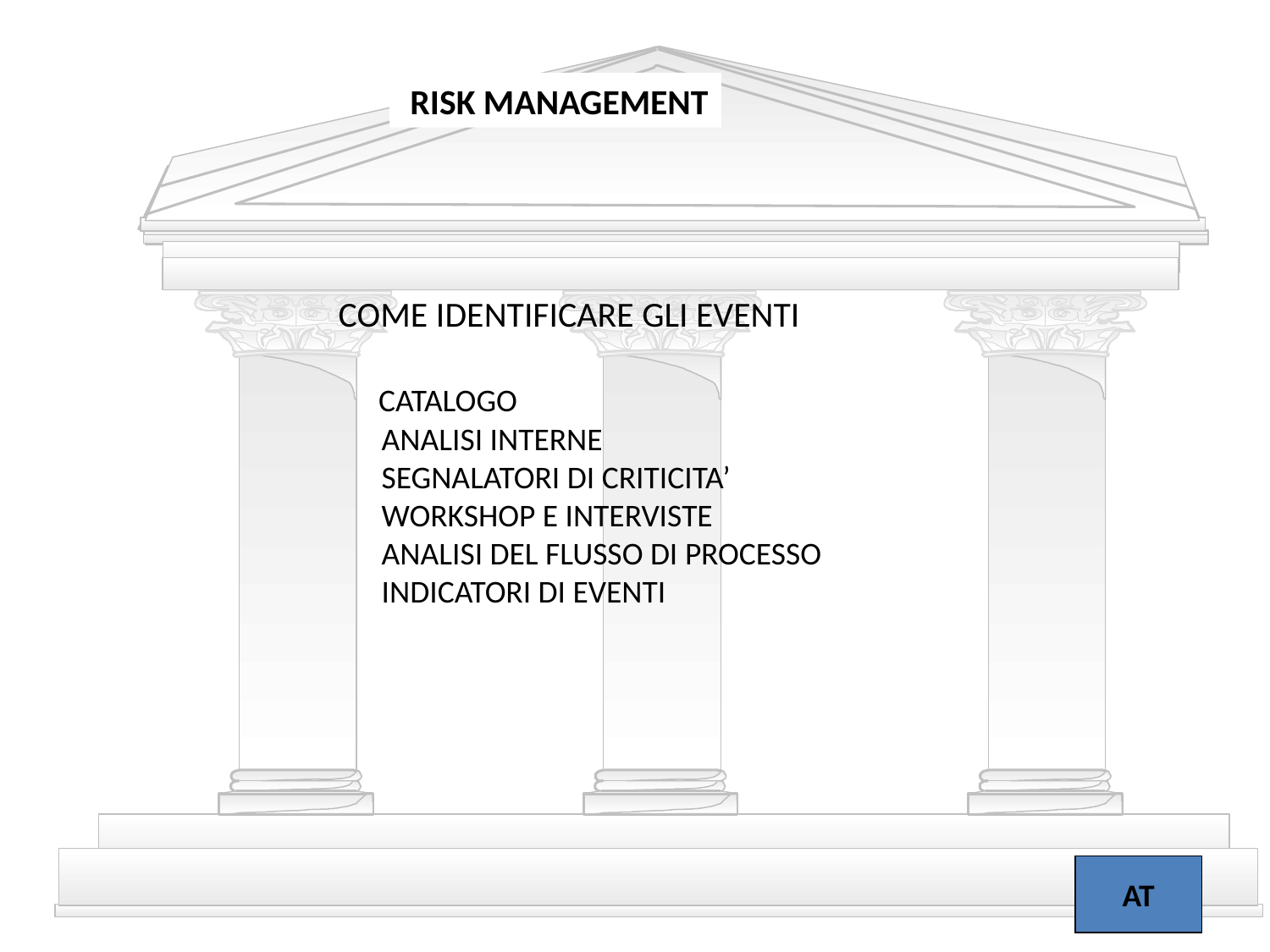

RISK MANAGEMENT
COME IDENTIFICARE GLI EVENTI

     CATALOGO
      ANALISI INTERNE
      SEGNALATORI DI CRITICITA’
      WORKSHOP E INTERVISTE
      ANALISI DEL FLUSSO DI PROCESSO
      INDICATORI DI EVENTI

AT
16